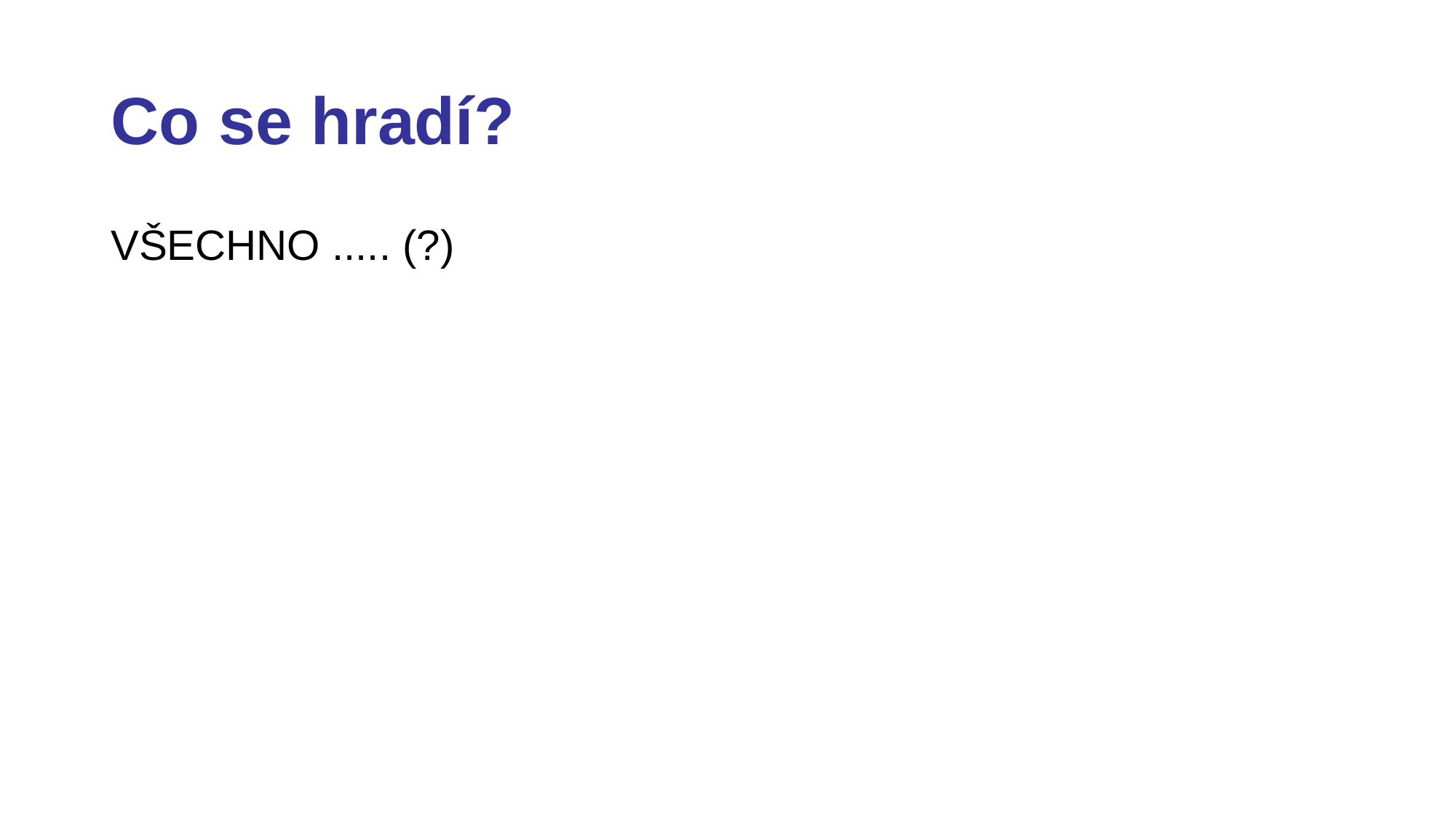

# Co se hradí?
VŠECHNO ..... (?)